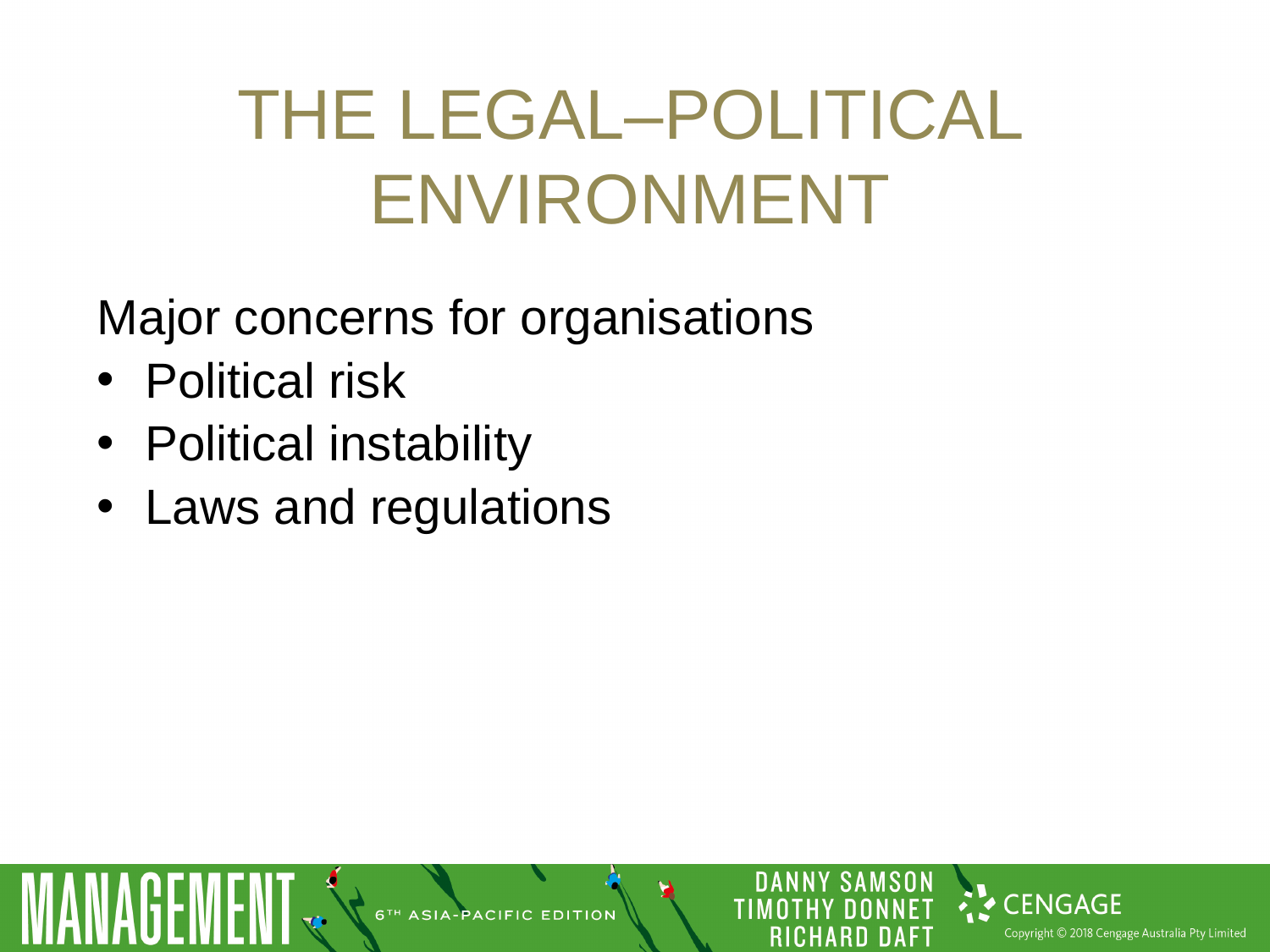

# The legal–political environment
Major concerns for organisations
Political risk
Political instability
Laws and regulations